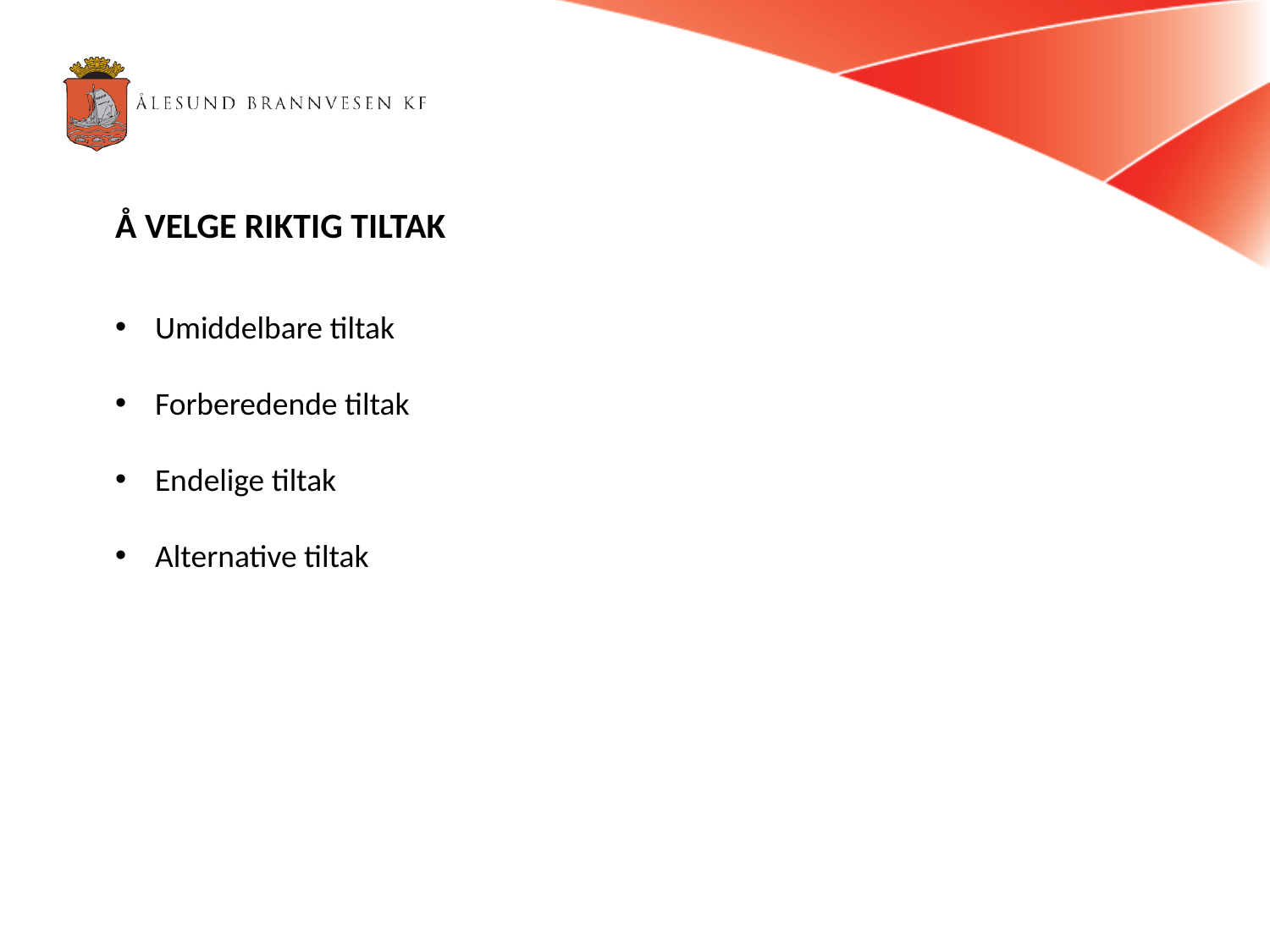

Å VELGE RIKTIG TILTAK
Umiddelbare tiltak

Forberedende tiltak

Endelige tiltak

Alternative tiltak